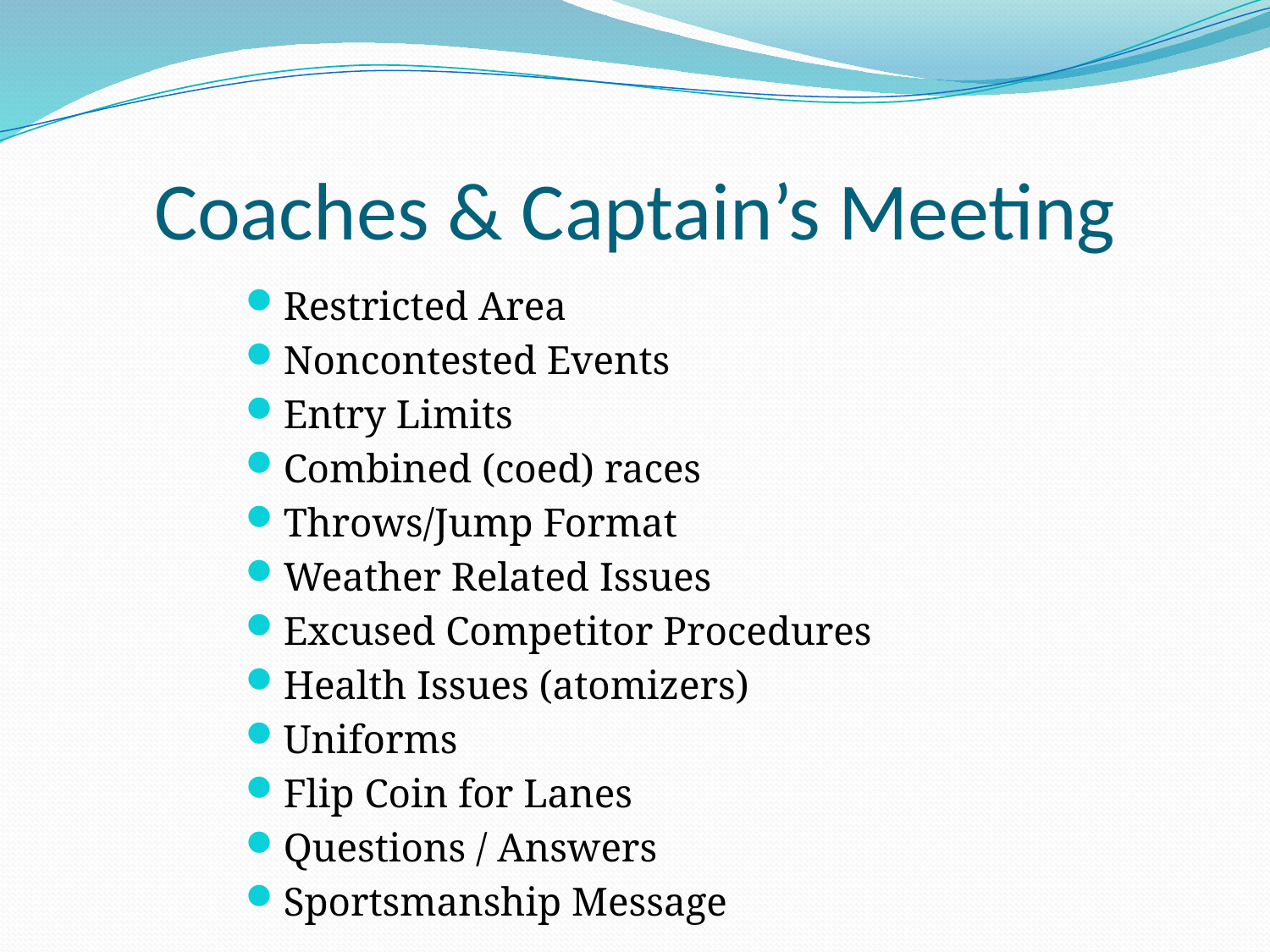

# Coaches & Captain’s Meeting
Restricted Area
Noncontested Events
Entry Limits
Combined (coed) races
Throws/Jump Format
Weather Related Issues
Excused Competitor Procedures
Health Issues (atomizers)
Uniforms
Flip Coin for Lanes
Questions / Answers
Sportsmanship Message